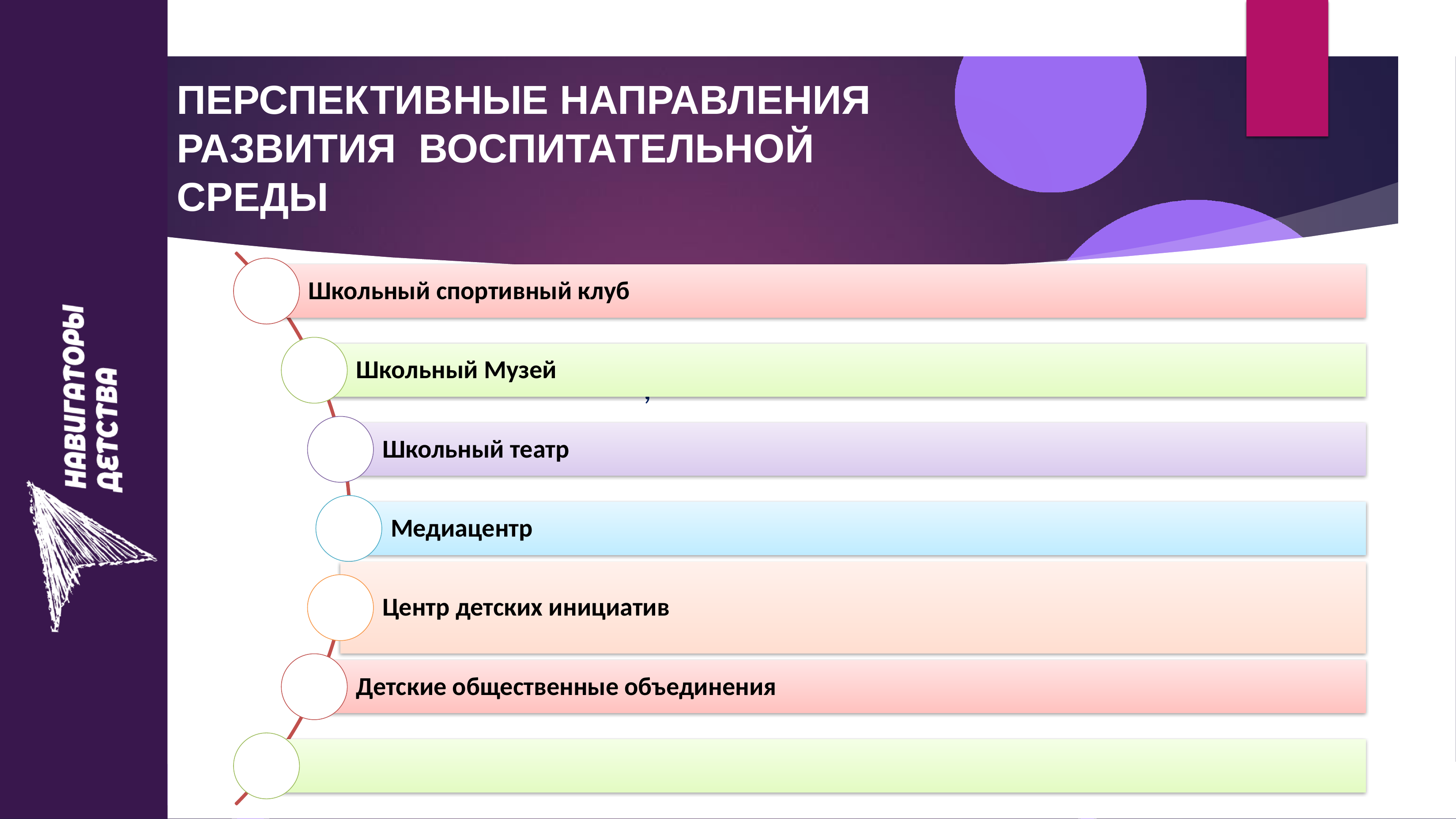

# ПЕРСПЕКТИВНЫЕ НАПРАВЛЕНИЯ РАЗВИТИЯ  ВОСПИТАТЕЛЬНОЙ СРЕДЫ
Школьный спортивный клуб
Школьный Музей
Школьный театр
Медиацентр
Центр детских инициатив
Детские общественные объединения

,